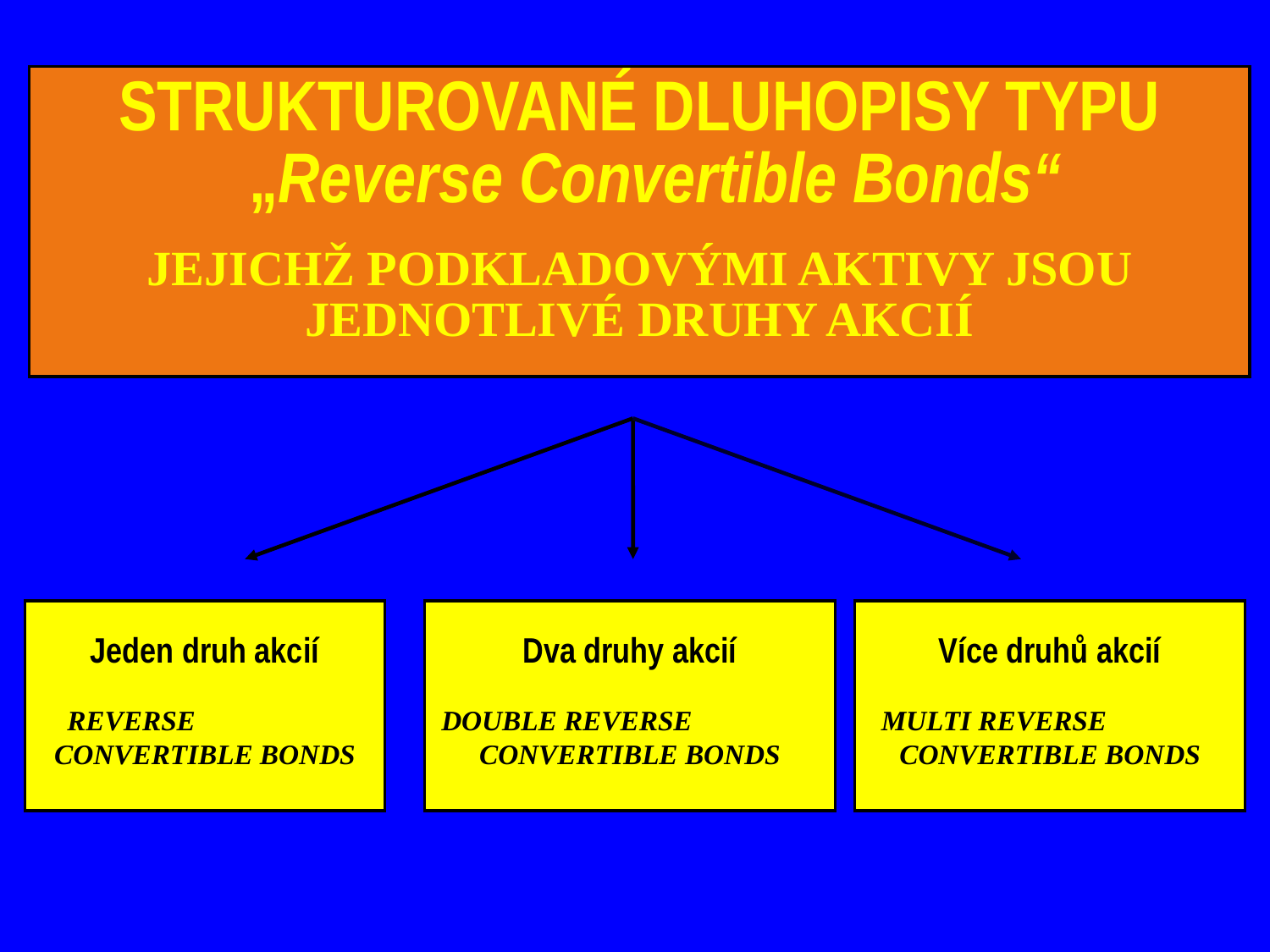

Strukturované dluhopisy typu
  „Reverse Convertible Bonds“

jejichž podkladovými aktivy jsou jednotlivé druhy akcií

Jeden druh akcií
Reverse                      convertible bonds
Dva druhy akcií
Double reverse                   convertible bonds
Více druhů akcií
Multi reverse                 convertible bonds